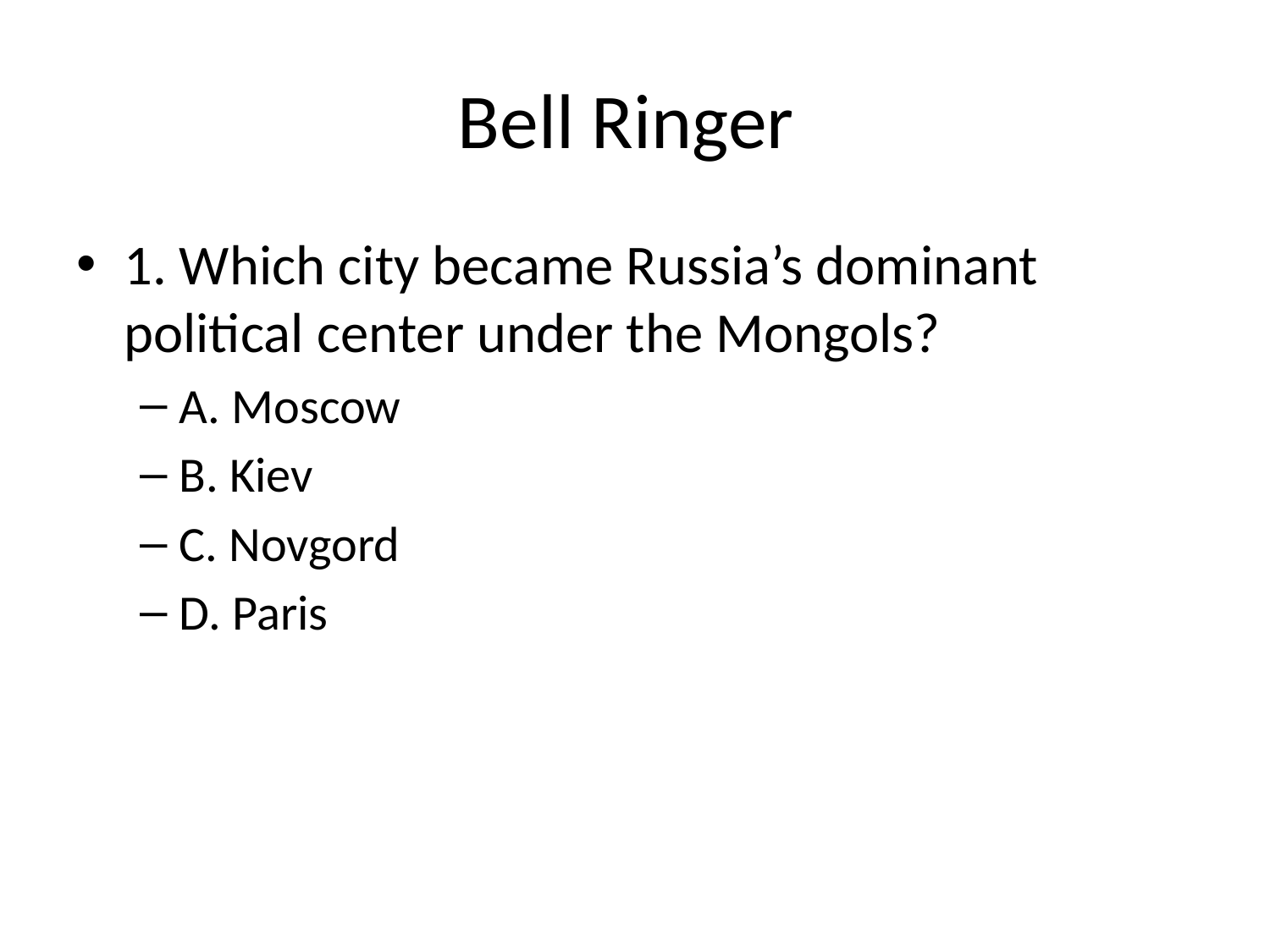

# Bell Ringer
1. Which city became Russia’s dominant political center under the Mongols?
A. Moscow
B. Kiev
C. Novgord
D. Paris